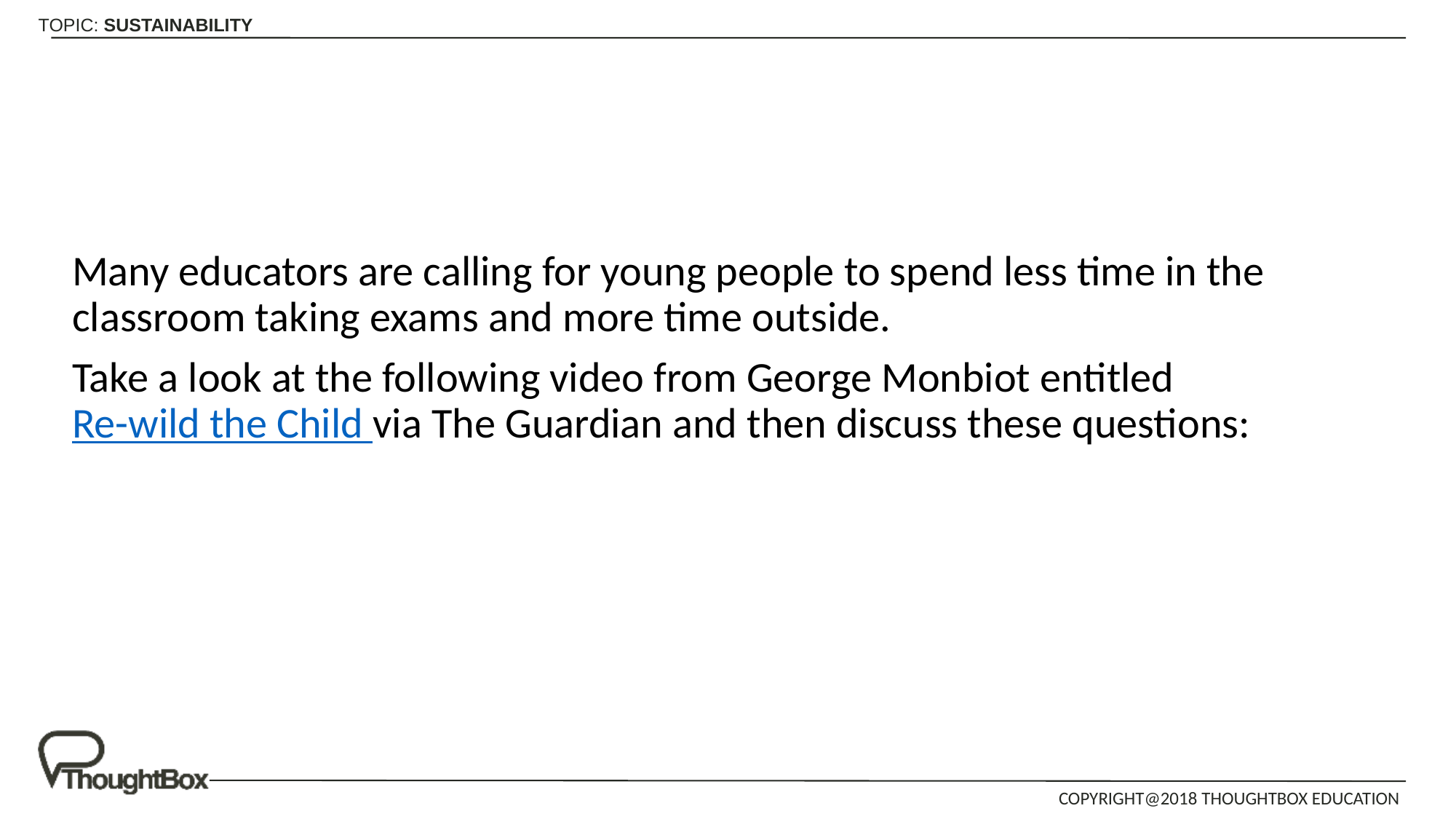

Many educators are calling for young people to spend less time in the classroom taking exams and more time outside.
Take a look at the following video from George Monbiot entitled Re-wild the Child via The Guardian and then discuss these questions: